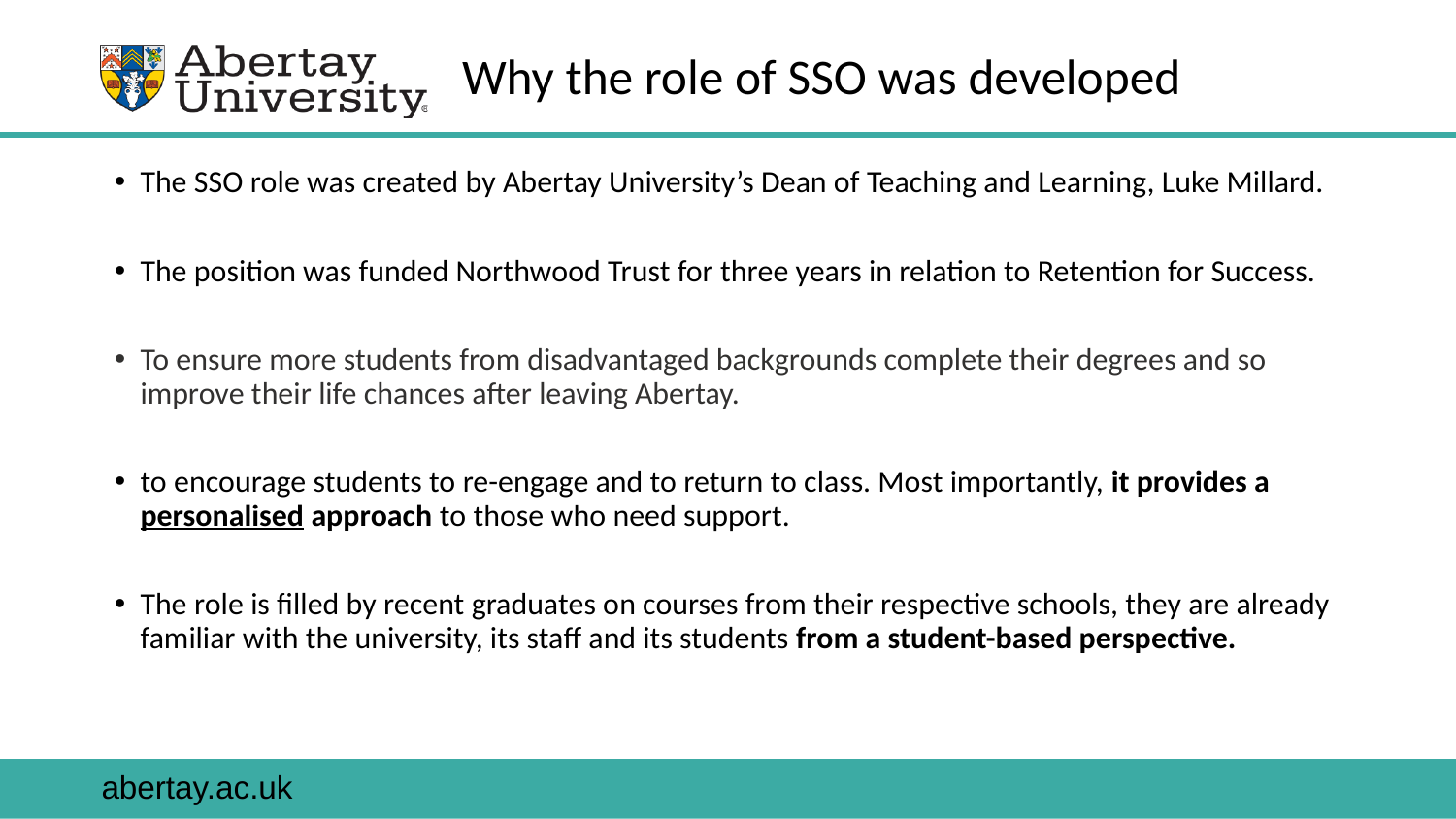

# Why the role of SSO was developed
The SSO role was created by Abertay University’s Dean of Teaching and Learning, Luke Millard.

The position was funded Northwood Trust for three years in relation to Retention for Success.

To ensure more students from disadvantaged backgrounds complete their degrees and so improve their life chances after leaving Abertay.

to encourage students to re-engage and to return to class. Most importantly, it provides a personalised approach to those who need support.

The role is filled by recent graduates on courses from their respective schools, they are already familiar with the university, its staff and its students from a student-based perspective.